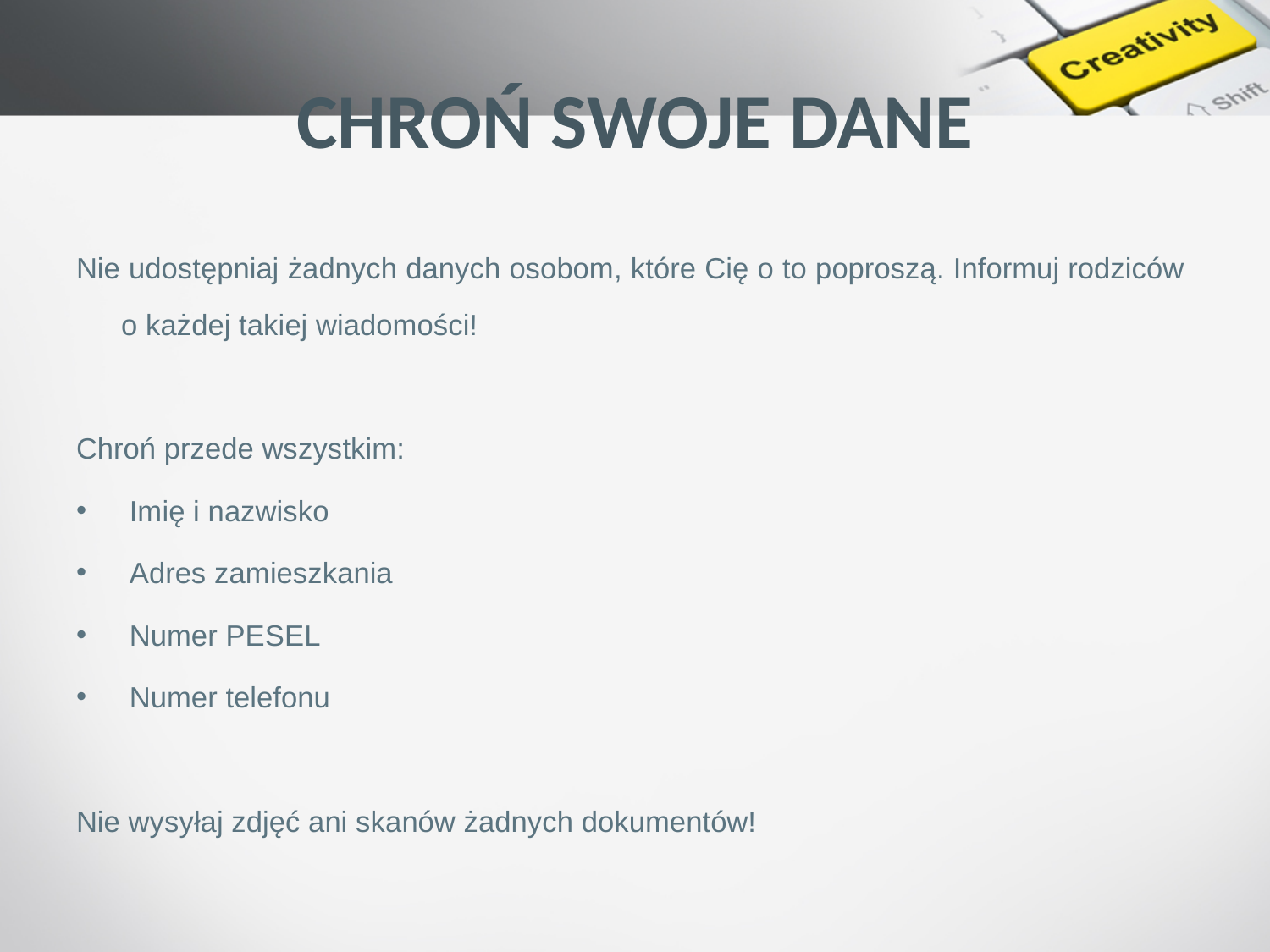

# CHROŃ SWOJE DANE
Nie udostępniaj żadnych danych osobom, które Cię o to poproszą. Informuj rodziców  o każdej takiej wiadomości!

Chroń przede wszystkim:
 Imię i nazwisko
 Adres zamieszkania
 Numer PESEL
 Numer telefonu

Nie wysyłaj zdjęć ani skanów żadnych dokumentów!